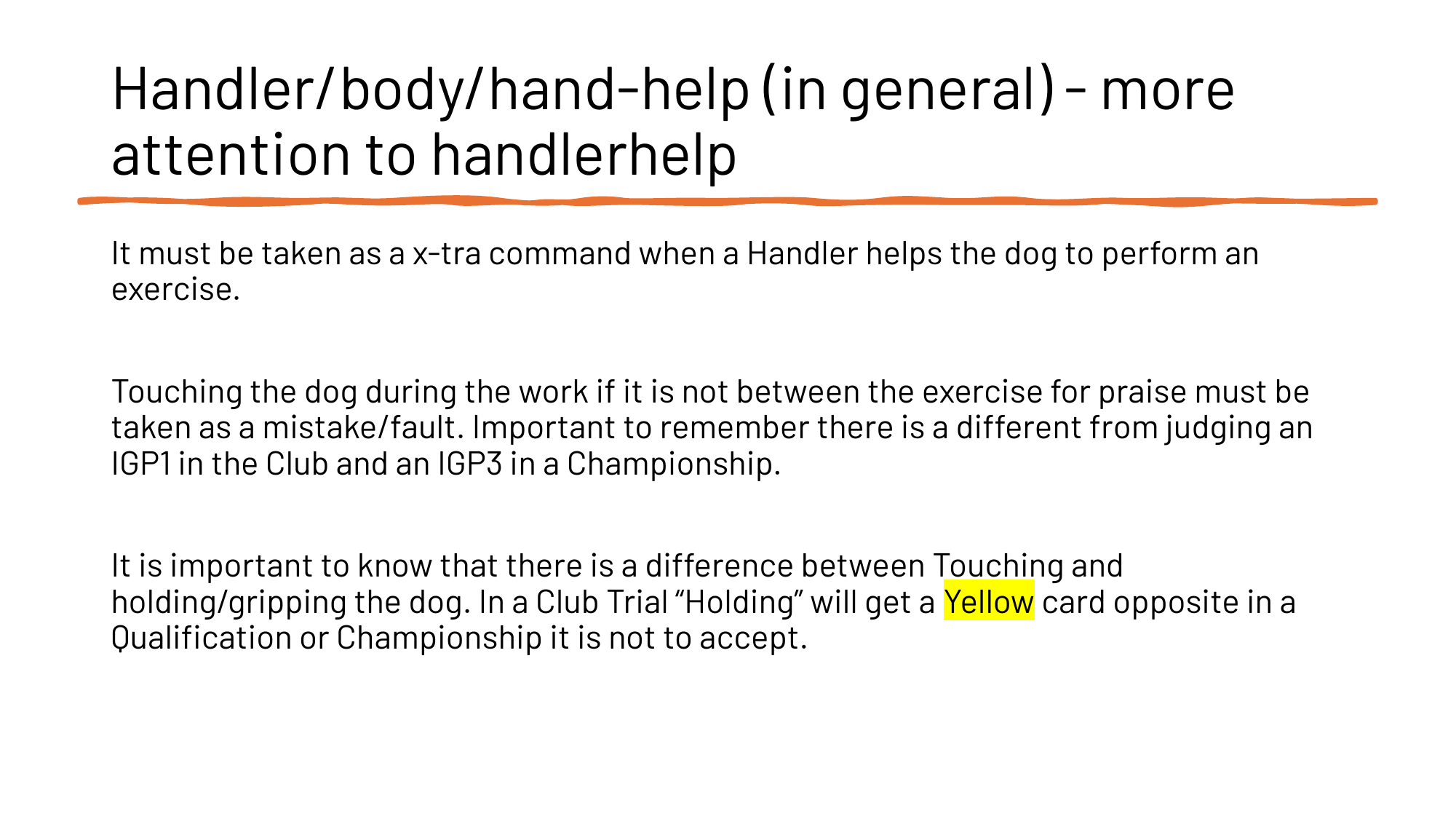

# Handler/body/hand-help (in general) - more attention to handlerhelp

It must be taken as a x-tra command when a Handler helps the dog to perform an exercise.

Touching the dog during the work if it is not between the exercise for praise must be taken as a mistake/fault. Important to remember there is a different from judging an IGP1 in the Club and an IGP3 in a Championship.

It is important to know that there is a difference between Touching and holding/gripping the dog. In a Club Trial “Holding” will get a Yellow card opposite in a Qualification or Championship it is not to accept.